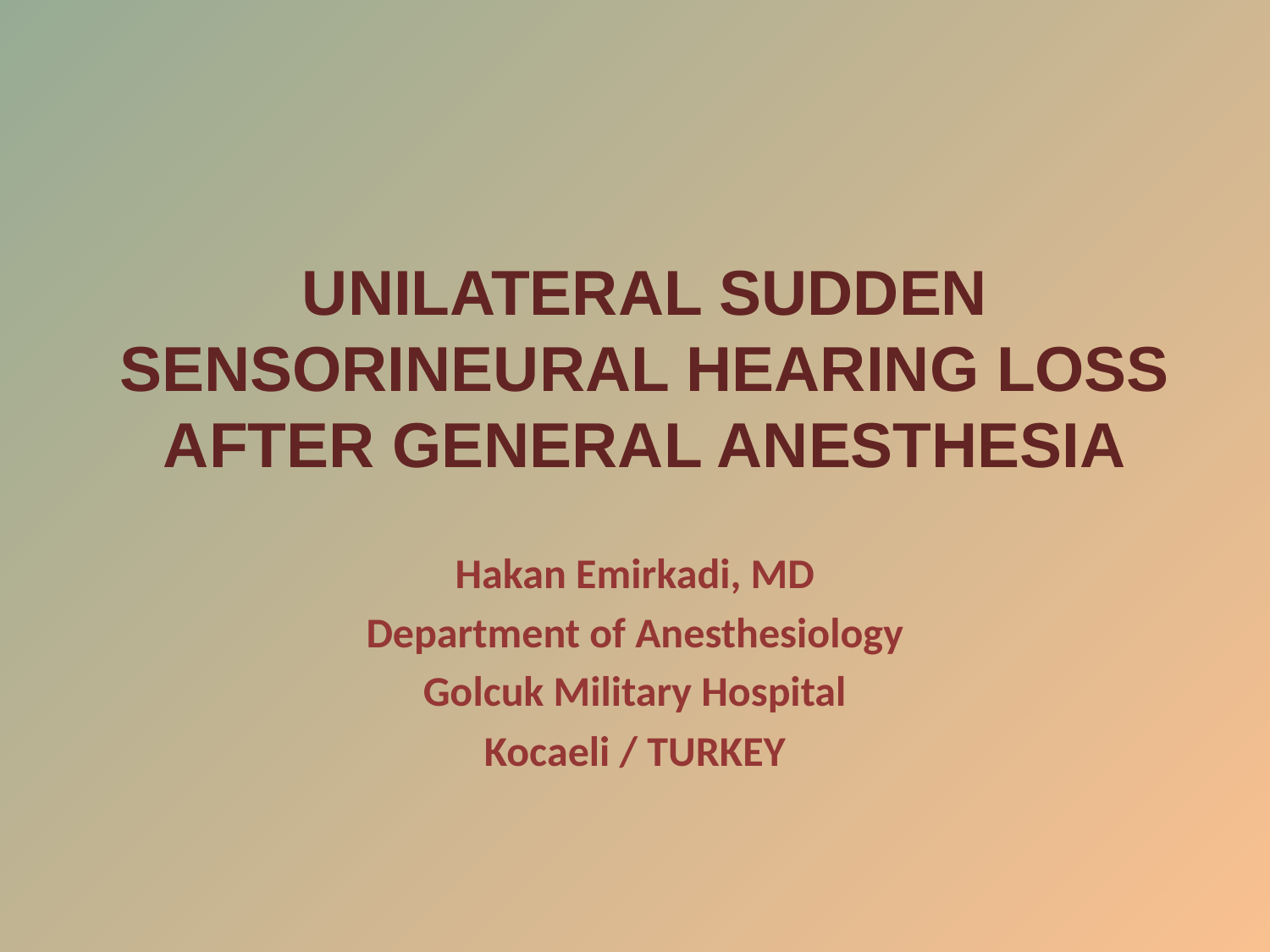

# UNILATERAL SUDDEN SENSORINEURAL HEARING LOSS AFTER GENERAL ANESTHESIA
Hakan Emirkadi, MD
Department of Anesthesiology
Golcuk Military Hospital
Kocaeli / TURKEY